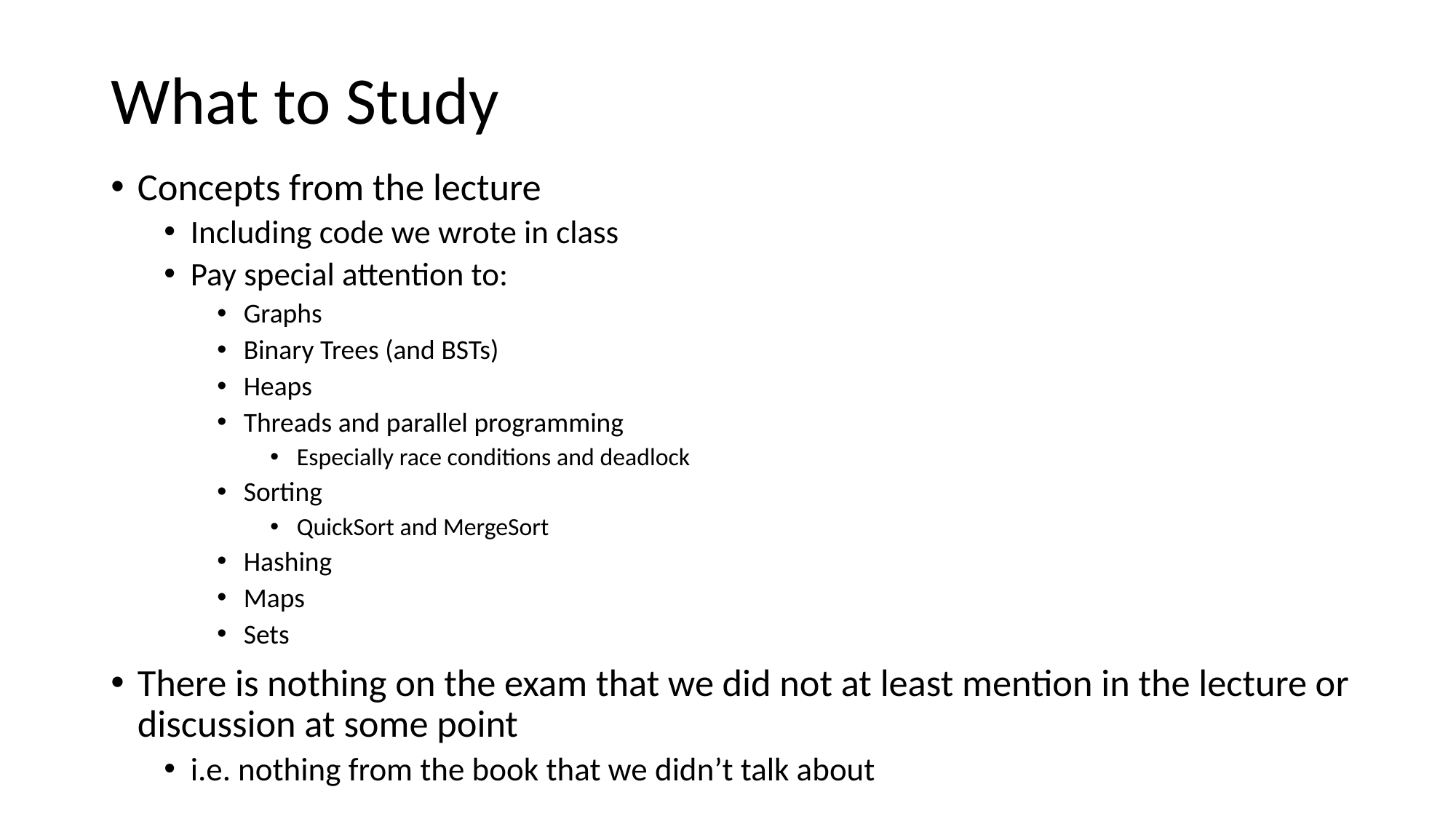

# What to Study
Concepts from the lecture
Including code we wrote in class
Pay special attention to:
Graphs
Binary Trees (and BSTs)
Heaps
Threads and parallel programming
Especially race conditions and deadlock
Sorting
QuickSort and MergeSort
Hashing
Maps
Sets
There is nothing on the exam that we did not at least mention in the lecture or discussion at some point
i.e. nothing from the book that we didn’t talk about